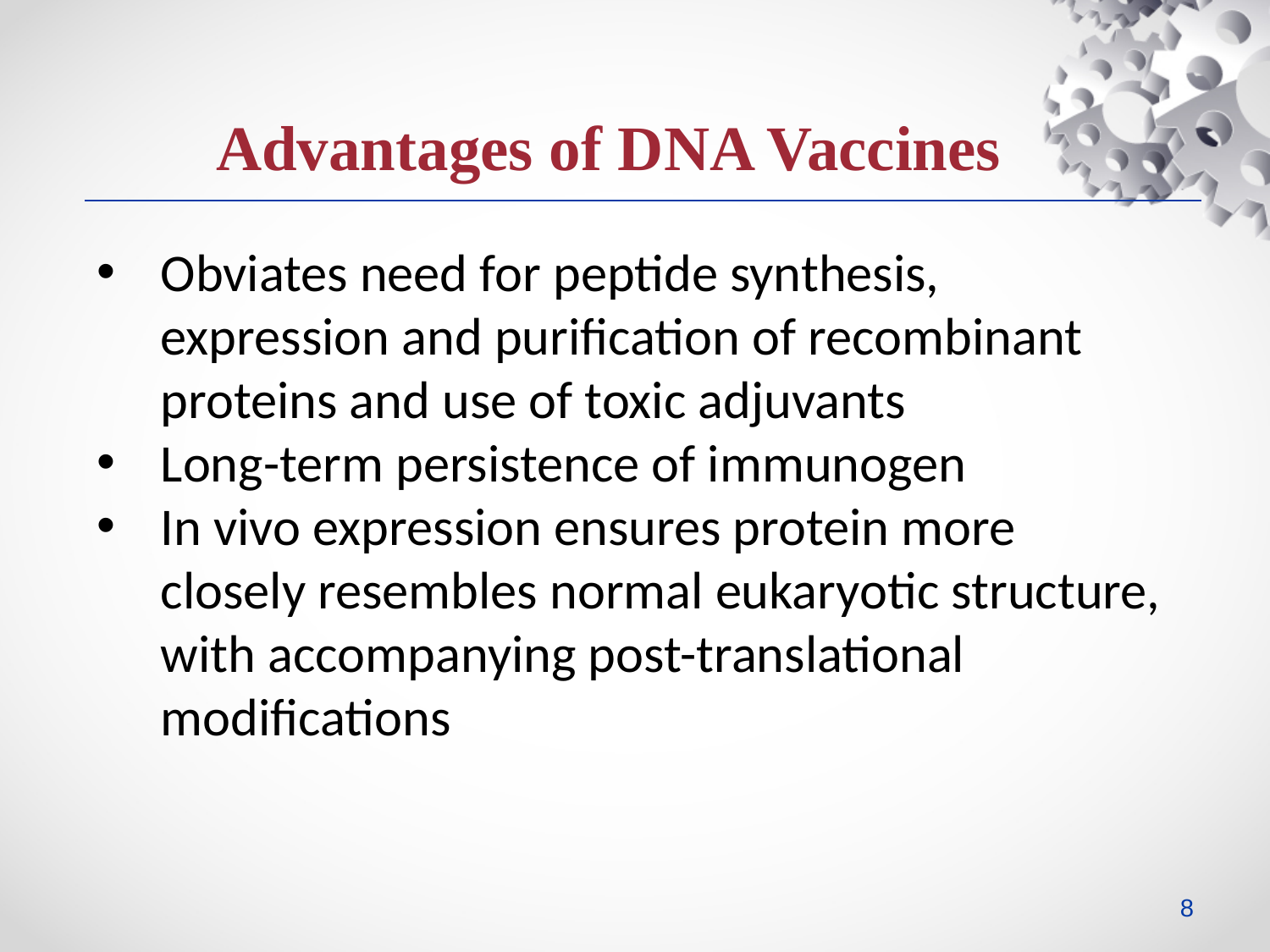

Advantages of DNA Vaccines
Obviates need for peptide synthesis, expression and purification of recombinant proteins and use of toxic adjuvants
Long-term persistence of immunogen
In vivo expression ensures protein more closely resembles normal eukaryotic structure, with accompanying post-translational modifications

8